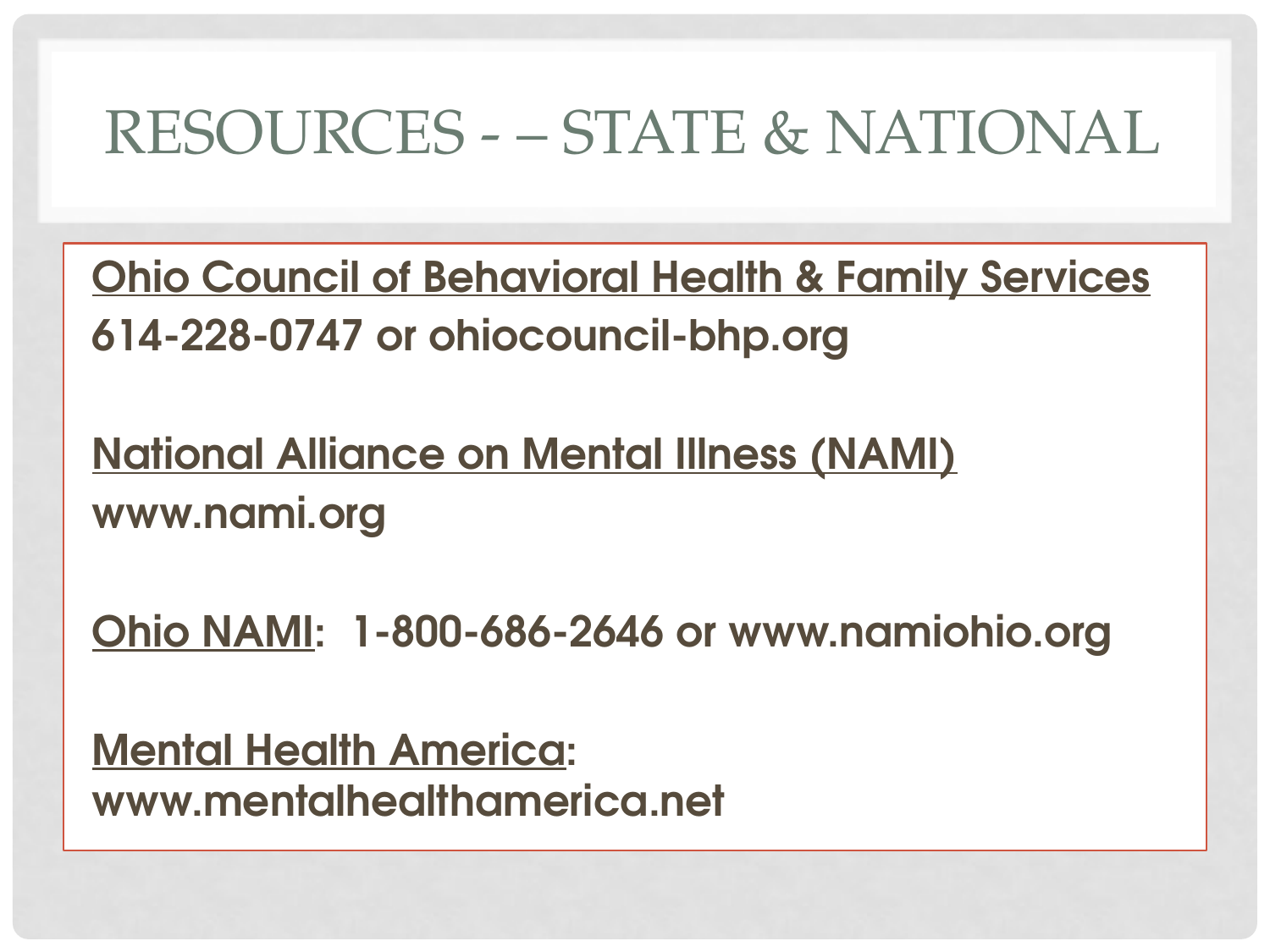

# resources - – state & National
Ohio Council of Behavioral Health & Family Services
614-228-0747 or ohiocouncil-bhp.org

National Alliance on Mental Illness (NAMI)
www.nami.org

Ohio NAMI:  1-800-686-2646 or www.namiohio.org

Mental Health America:  www.mentalhealthamerica.net